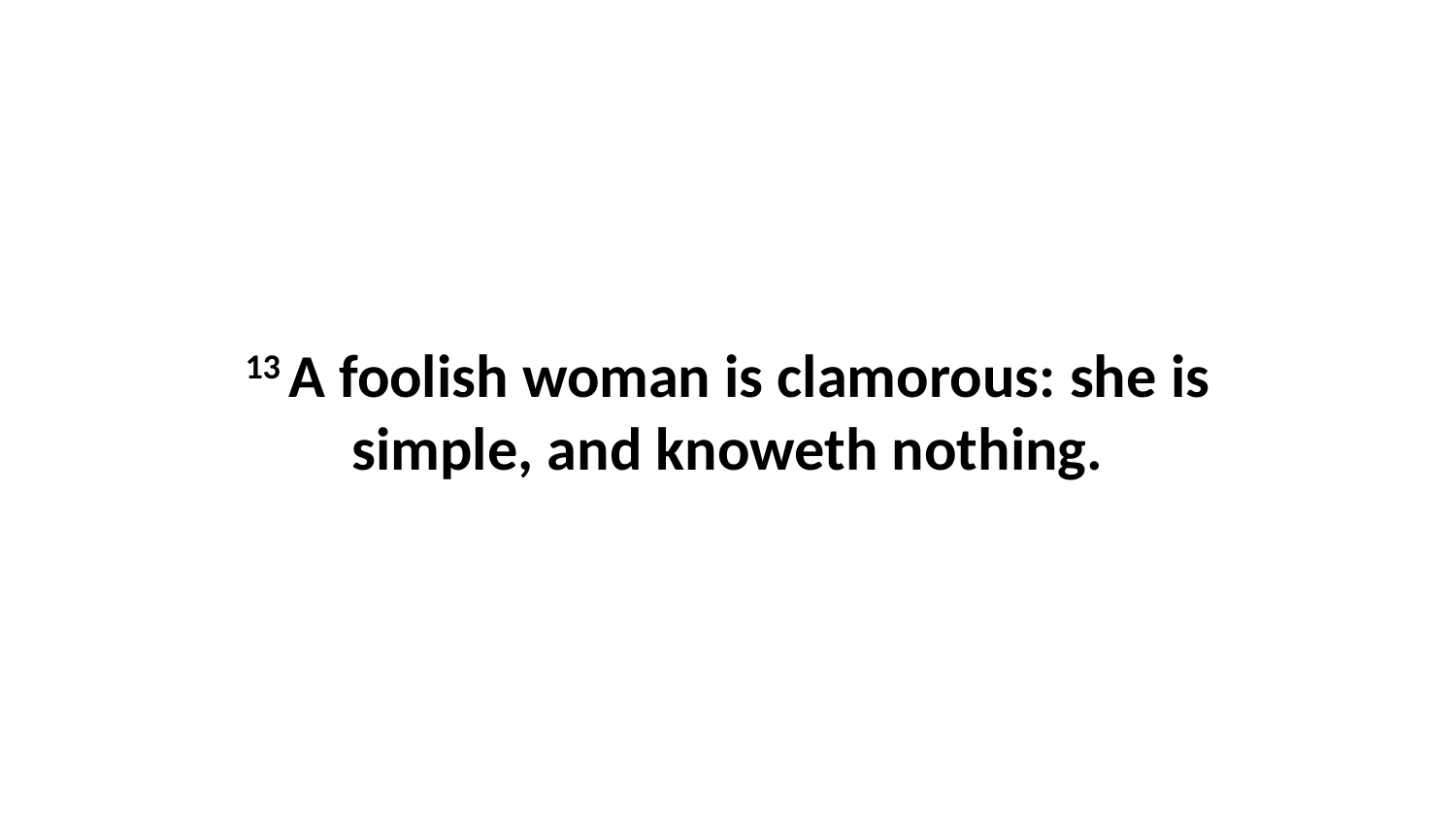

13 A foolish woman is clamorous: she is simple, and knoweth nothing.